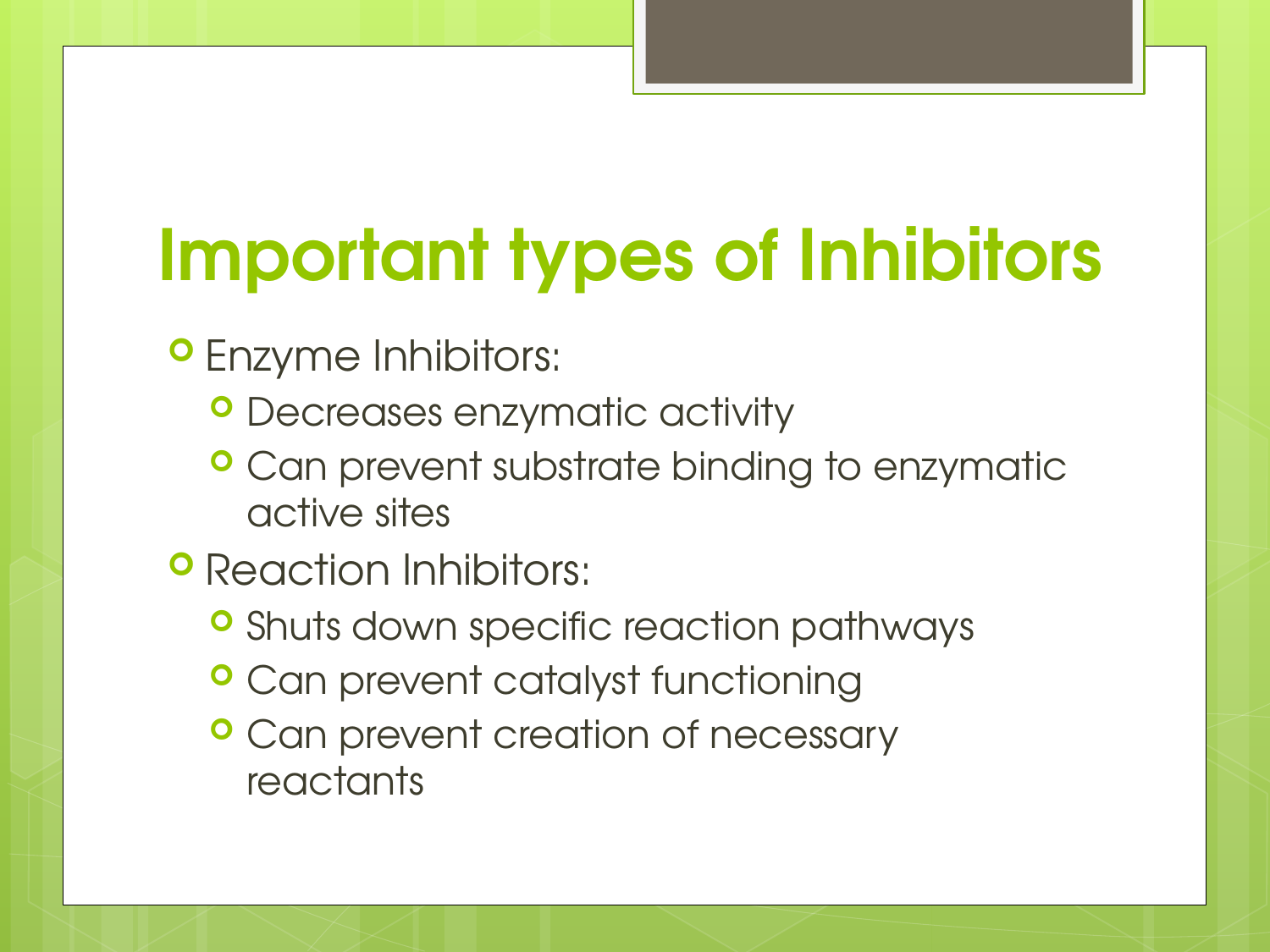

# Important types of Inhibitors
Enzyme Inhibitors:
Decreases enzymatic activity
Can prevent substrate binding to enzymatic active sites
Reaction Inhibitors:
Shuts down specific reaction pathways
Can prevent catalyst functioning
Can prevent creation of necessary reactants